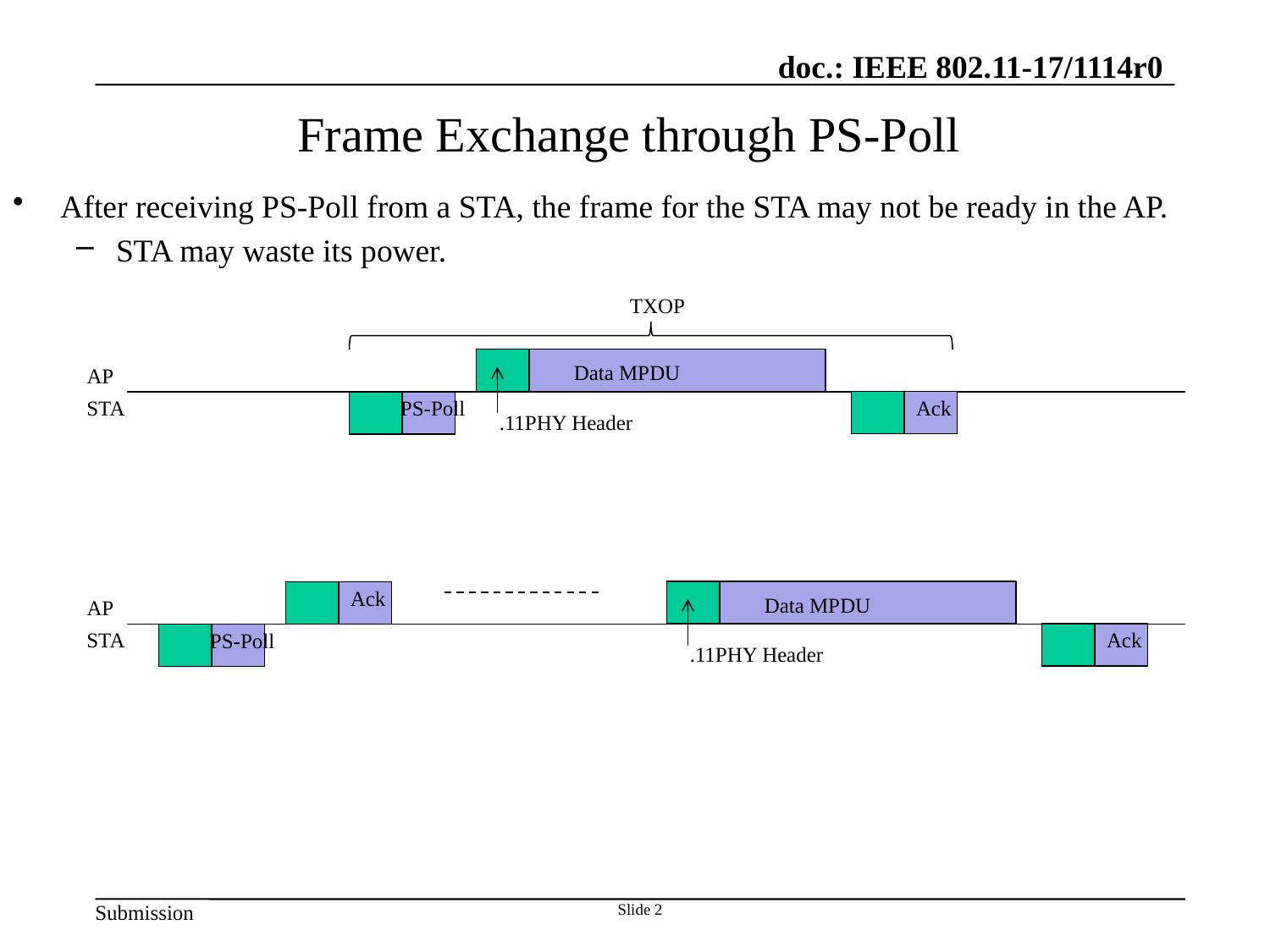

# Frame Exchange through PS-Poll
After receiving PS-Poll from a STA, the frame for the STA may not be ready in the AP.
STA may waste its power.
TXOP

Data MPDU
AP
STA
Ack
PS-Poll

.11PHY Header
Ack

Data MPDU
AP
STA
Ack
PS-Poll

.11PHY Header
Slide 2